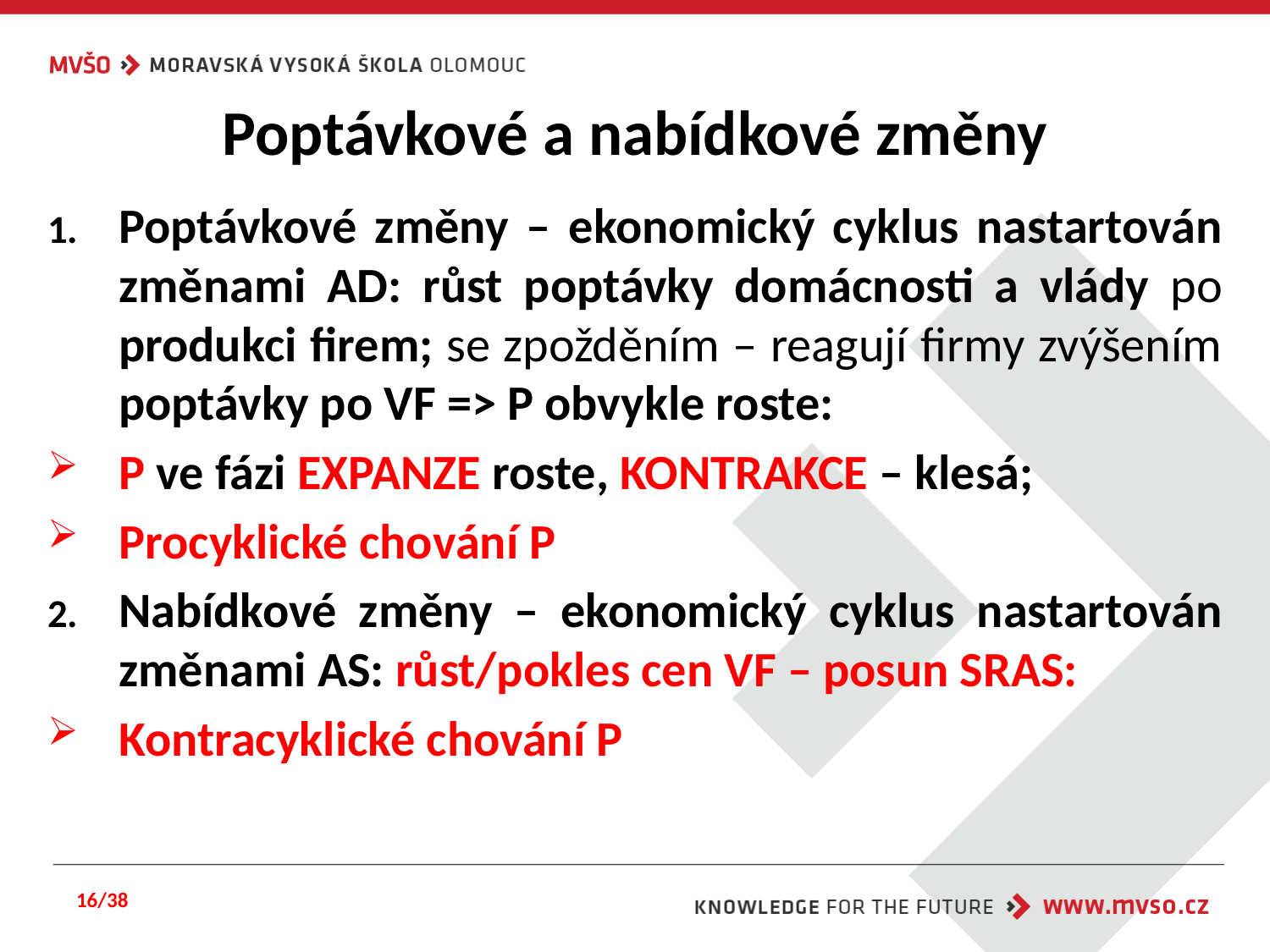

# Poptávkové a nabídkové změny
Poptávkové změny – ekonomický cyklus nastartován změnami AD: růst poptávky domácnosti a vlády po produkci firem; se zpožděním – reagují firmy zvýšením poptávky po VF => P obvykle roste:
P ve fázi EXPANZE roste, KONTRAKCE – klesá;
Procyklické chování P
Nabídkové změny – ekonomický cyklus nastartován změnami AS: růst/pokles cen VF – posun SRAS:
Kontracyklické chování P

16/38